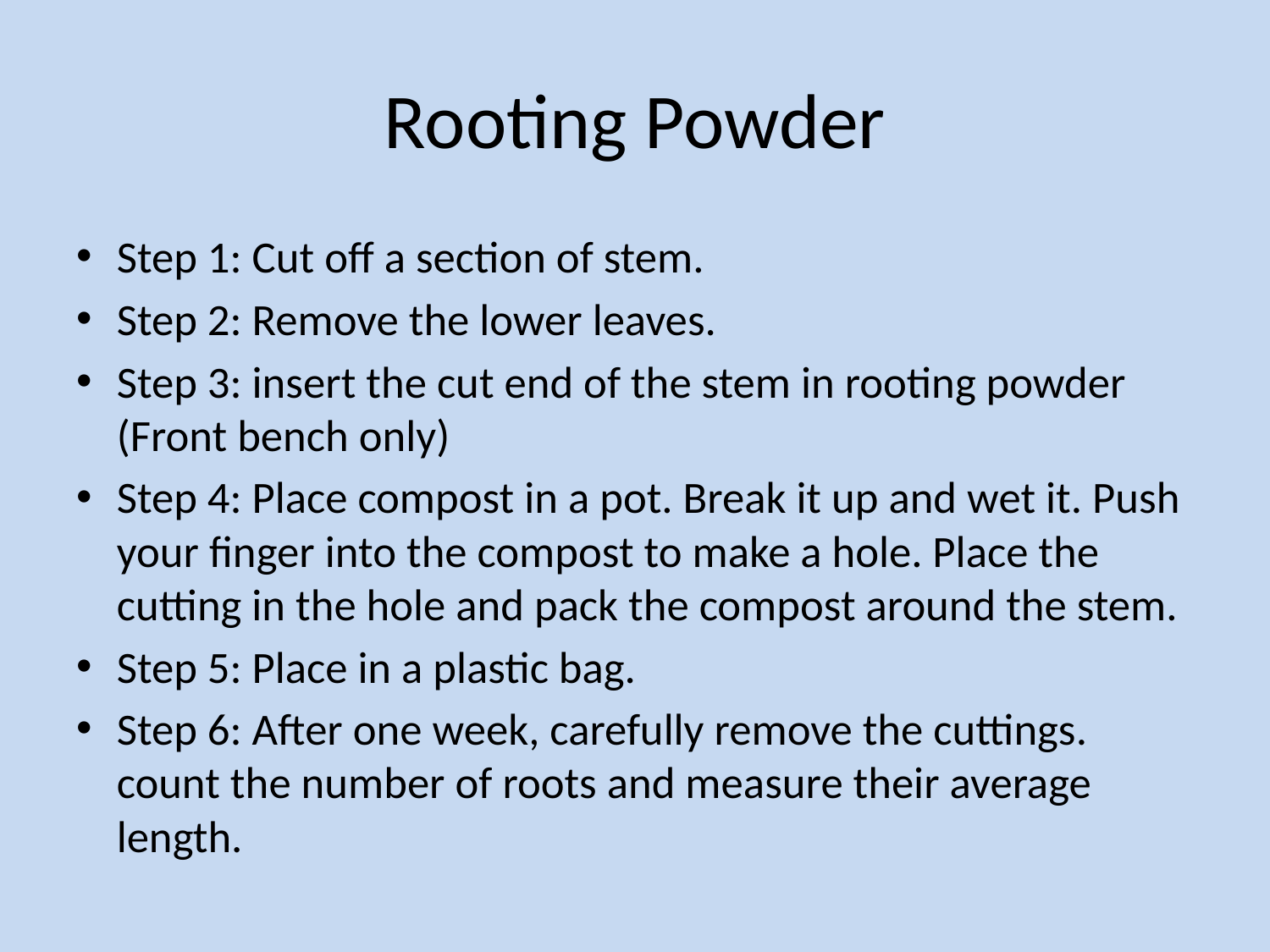

# Rooting Powder
Step 1: Cut off a section of stem.
Step 2: Remove the lower leaves.
Step 3: insert the cut end of the stem in rooting powder (Front bench only)
Step 4: Place compost in a pot. Break it up and wet it. Push your finger into the compost to make a hole. Place the cutting in the hole and pack the compost around the stem.
Step 5: Place in a plastic bag.
Step 6: After one week, carefully remove the cuttings. count the number of roots and measure their average length.